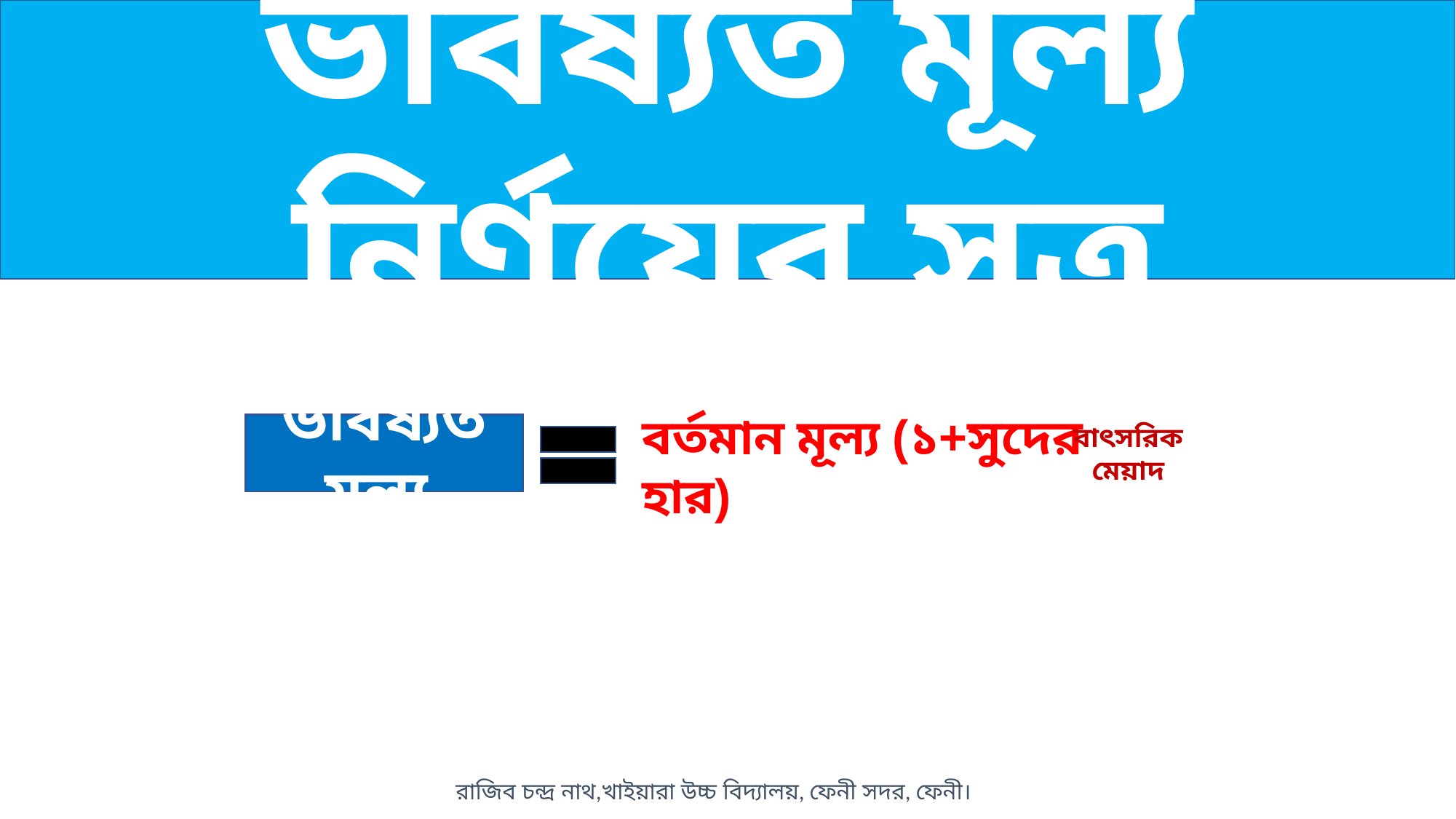

ভবিষ্যত মূল্য নির্ণয়ের সূত্র

বর্তমান মূল্য (১+সুদের  হার)
বাৎসরিক মেয়াদ
ভবিষ্যত মূল্য
রাজিব চন্দ্র নাথ,খাইয়ারা উচ্চ বিদ্যালয়, ফেনী সদর, ফেনী।